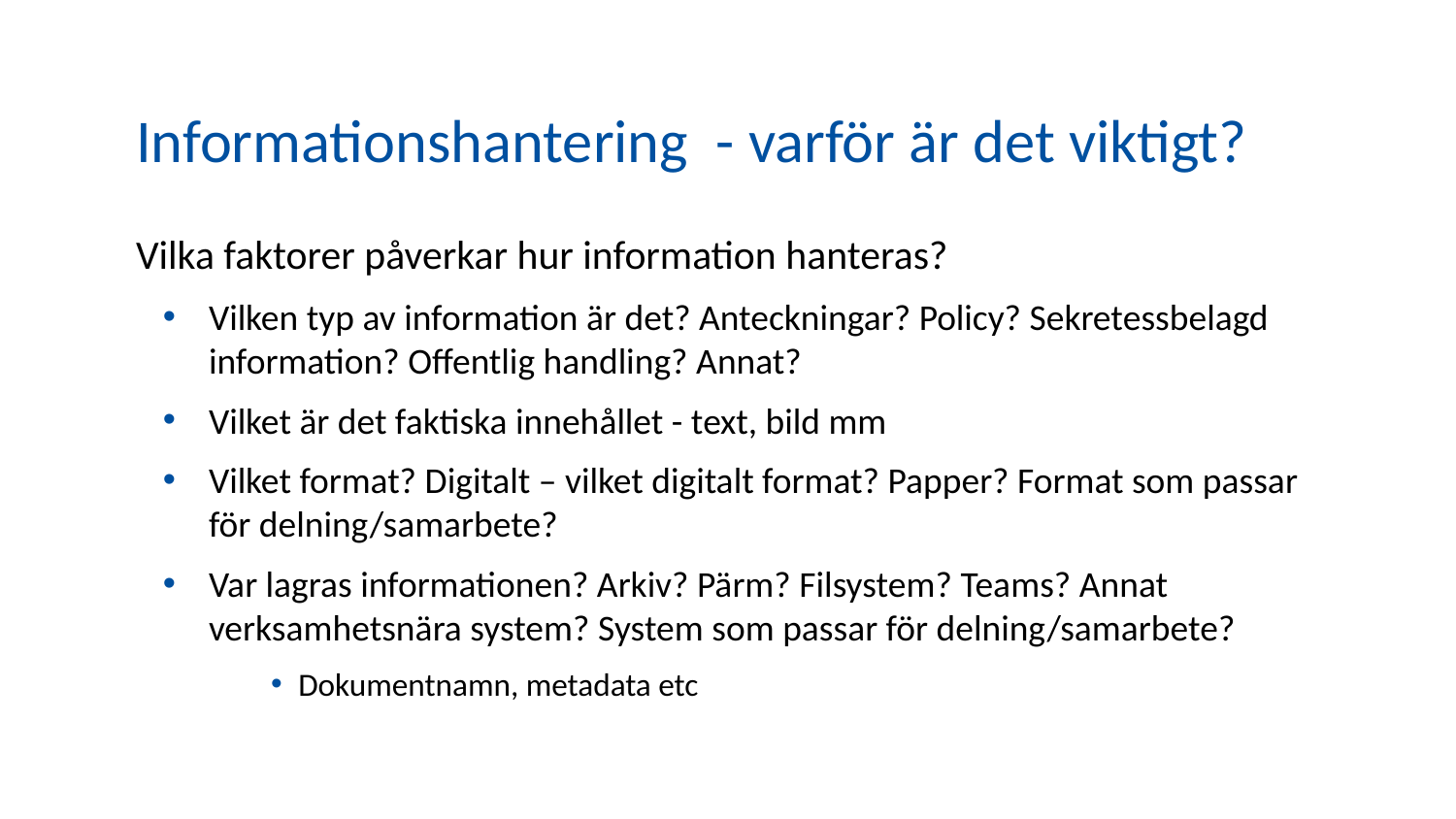

# Informationshantering  - varför är det viktigt?
Vilka faktorer påverkar hur information hanteras?
Vilken typ av information är det? Anteckningar? Policy? Sekretessbelagd information? Offentlig handling? Annat?
Vilket är det faktiska innehållet - text, bild mm
Vilket format? Digitalt – vilket digitalt format? Papper? Format som passar för delning/samarbete?
Var lagras informationen? Arkiv? Pärm? Filsystem? Teams? Annat verksamhetsnära system? System som passar för delning/samarbete?
Dokumentnamn, metadata etc